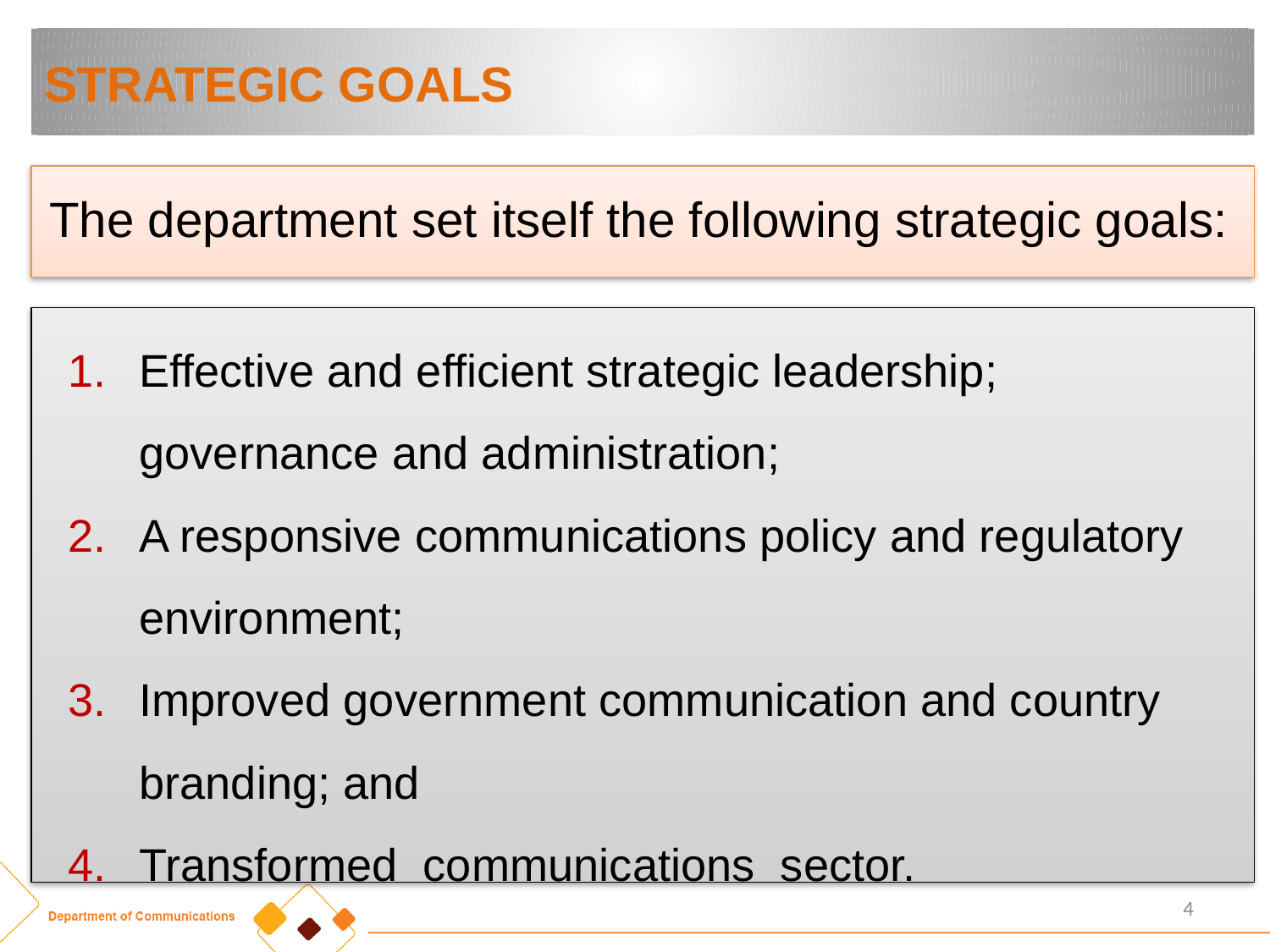

STRATEGIC GOALS
The department set itself the following strategic goals:
Effective and efficient strategic leadership; governance and administration;
A responsive communications policy and regulatory environment;
Improved government communication and country branding; and
Transformed  communications  sector.

4